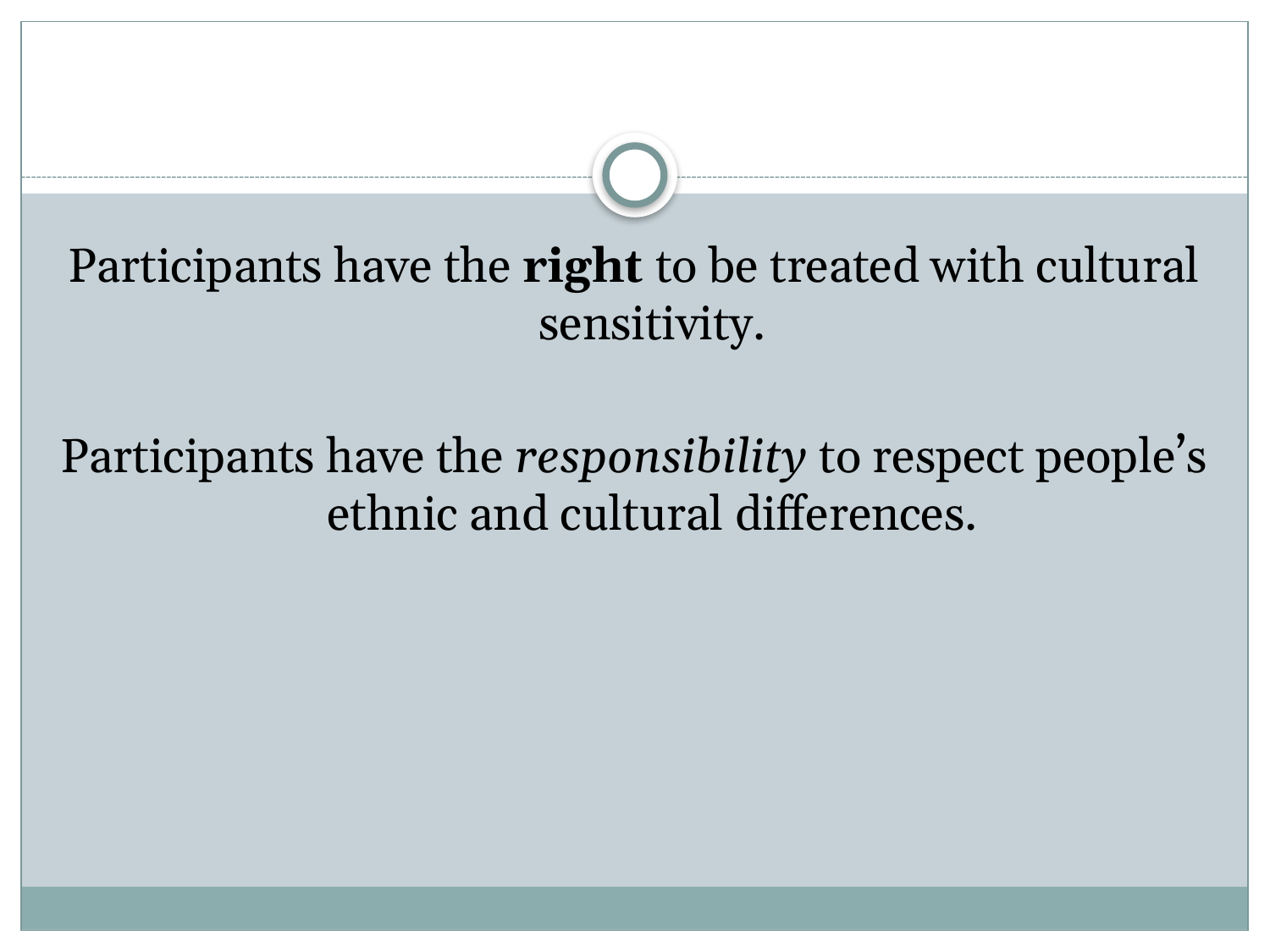

Participants have the right to be treated with cultural sensitivity.

Participants have the responsibility to respect people’s ethnic and cultural differences.